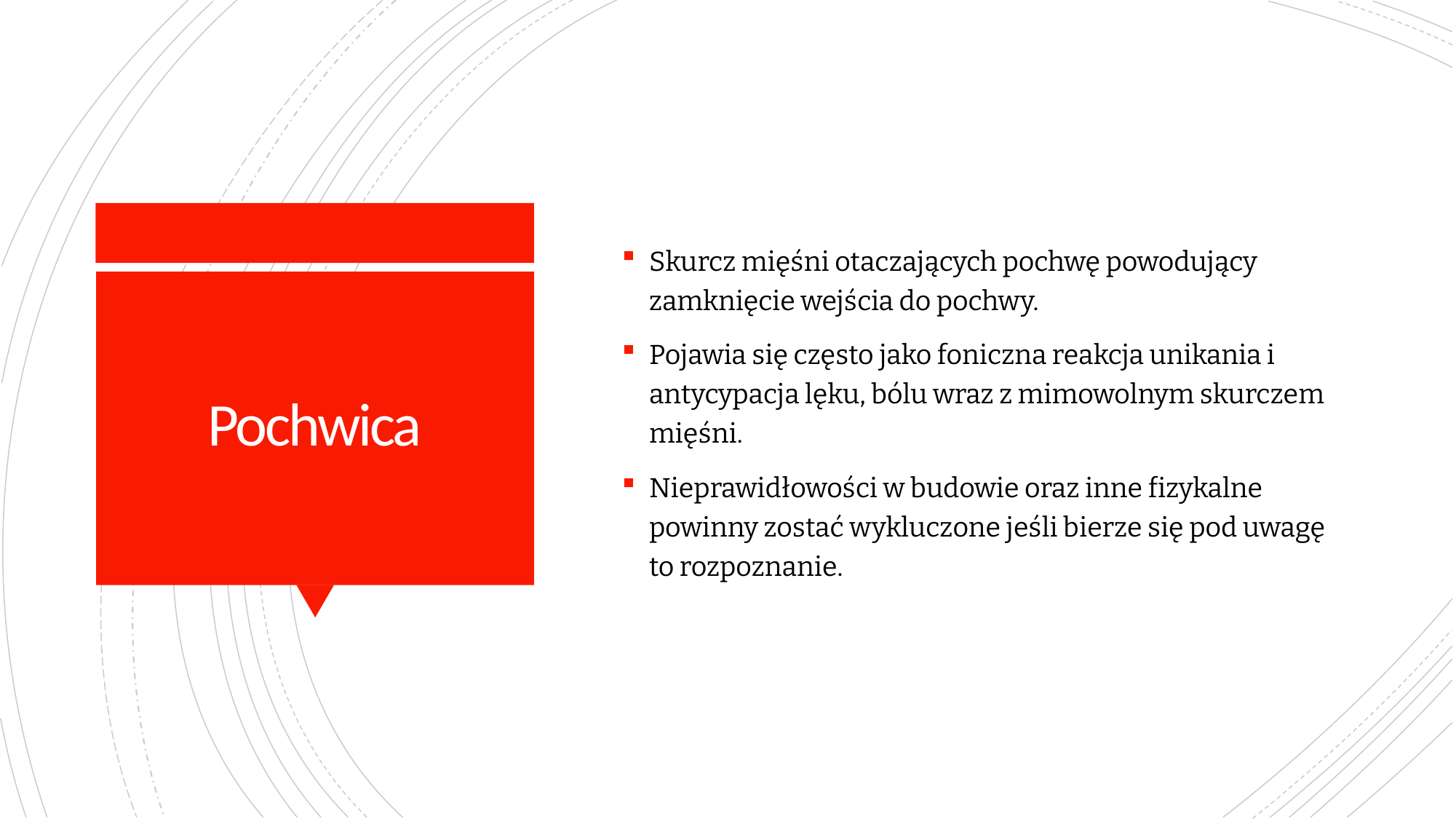

Skurcz mięśni otaczających pochwę powodujący zamknięcie wejścia do pochwy.
Pojawia się często jako foniczna reakcja unikania i antycypacja lęku, bólu wraz z mimowolnym skurczem mięśni.
Nieprawidłowości w budowie oraz inne fizykalne powinny zostać wykluczone jeśli bierze się pod uwagę to rozpoznanie.
# Pochwica